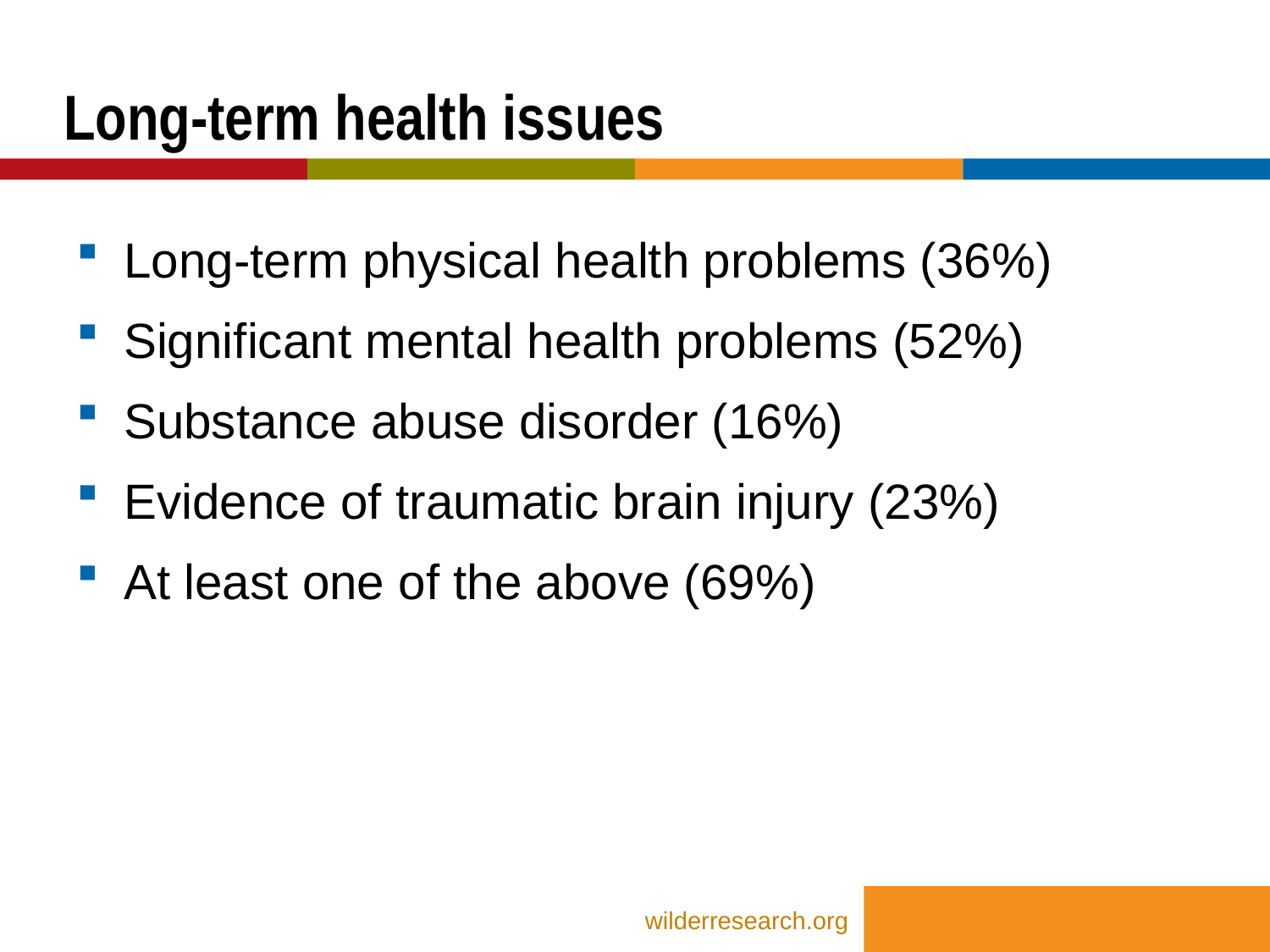

# Long-term health issues
Long-term physical health problems (36%)
Significant mental health problems (52%)
Substance abuse disorder (16%)
Evidence of traumatic brain injury (23%)
At least one of the above (69%)
wilderresearch.org